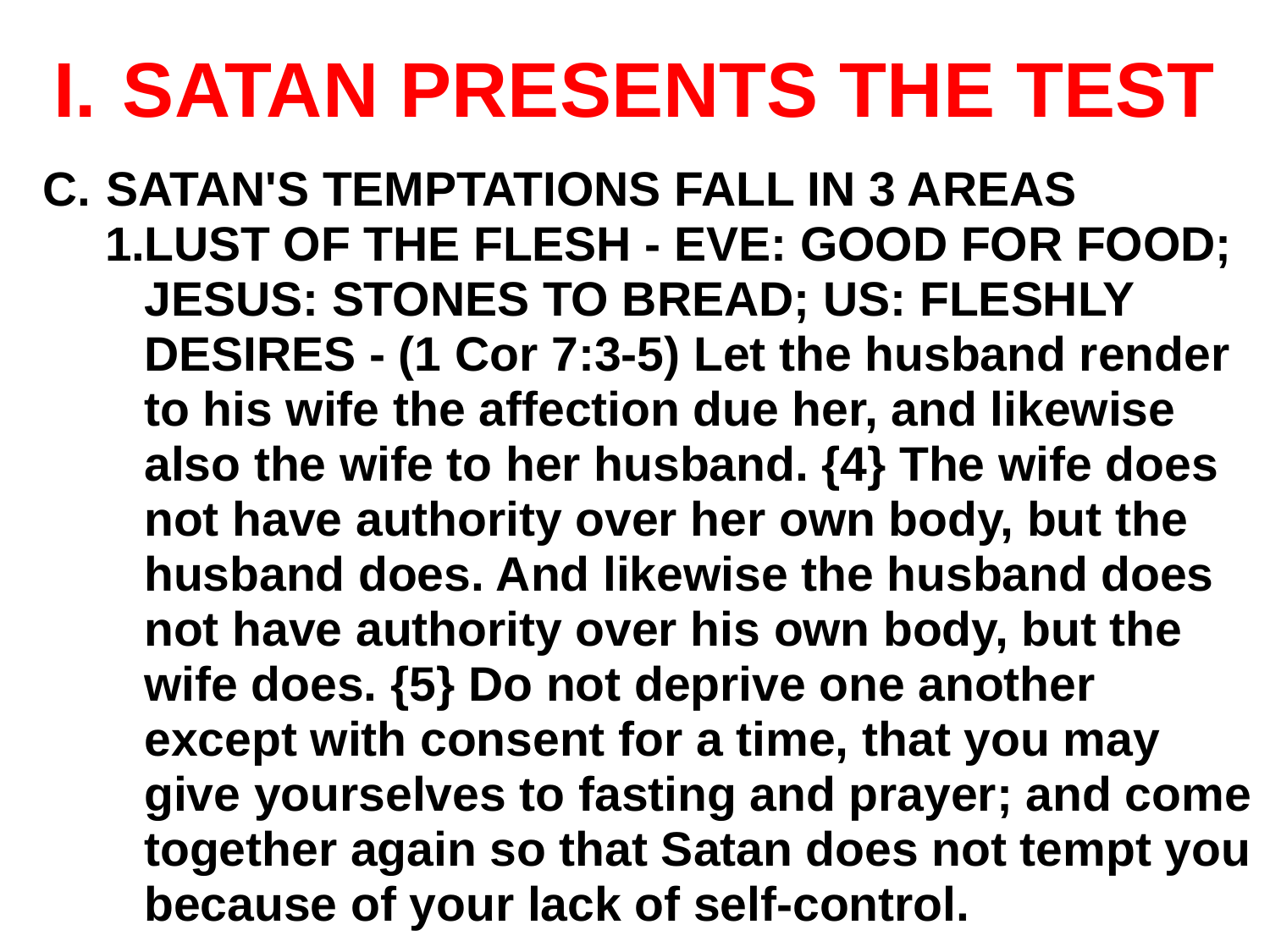

# SATAN PRESENTS THE TEST
SATAN'S TEMPTATIONS FALL IN 3 AREAS
LUST OF THE FLESH - EVE: GOOD FOR FOOD; JESUS: STONES TO BREAD; US: FLESHLY DESIRES - (1 Cor 7:3-5) Let the husband render to his wife the affection due her, and likewise also the wife to her husband. {4} The wife does not have authority over her own body, but the husband does. And likewise the husband does not have authority over his own body, but the wife does. {5} Do not deprive one another except with consent for a time, that you may give yourselves to fasting and prayer; and come together again so that Satan does not tempt you because of your lack of self-control.